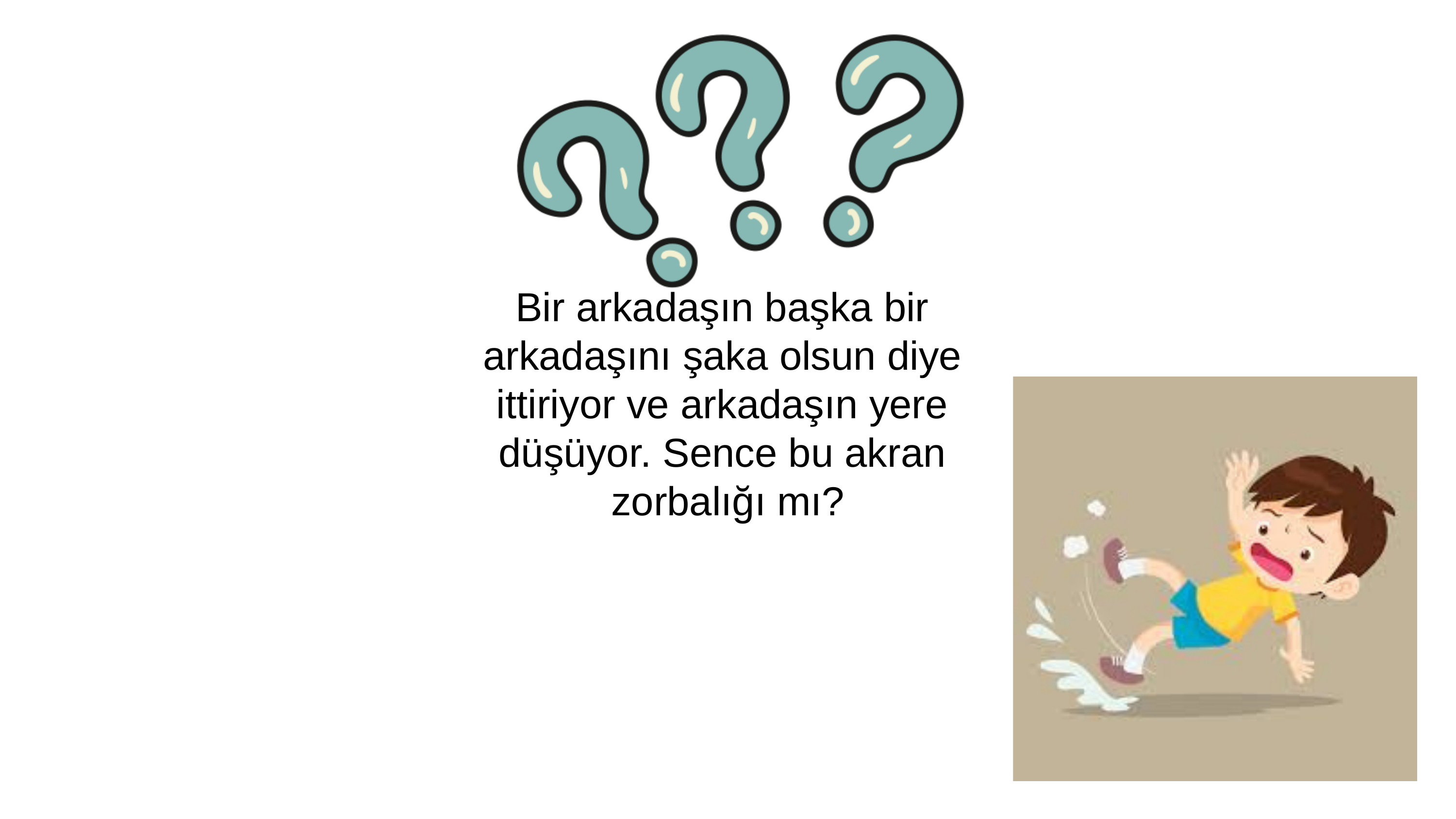

Bir arkadaşın başka bir
arkadaşını şaka olsun diye
ittiriyor ve arkadaşın yere
düşüyor. Sence bu akran
zorbalığı mı?